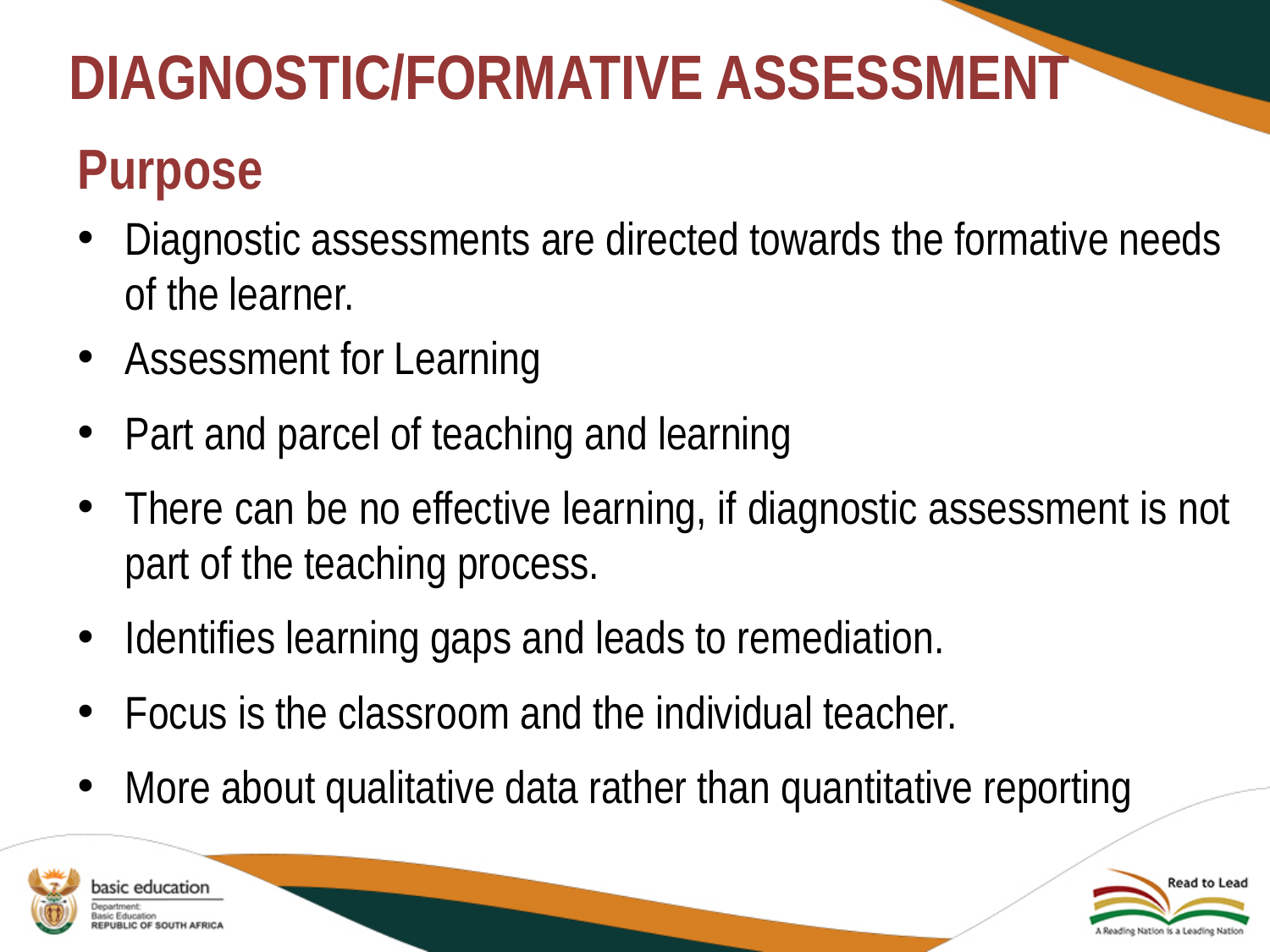

# DIAGNOSTIC/FORMATIVE ASSESSMENT
Purpose
Diagnostic assessments are directed towards the formative needs of the learner.
Assessment for Learning
Part and parcel of teaching and learning
There can be no effective learning, if diagnostic assessment is not part of the teaching process.
Identifies learning gaps and leads to remediation.
Focus is the classroom and the individual teacher.
More about qualitative data rather than quantitative reporting

37